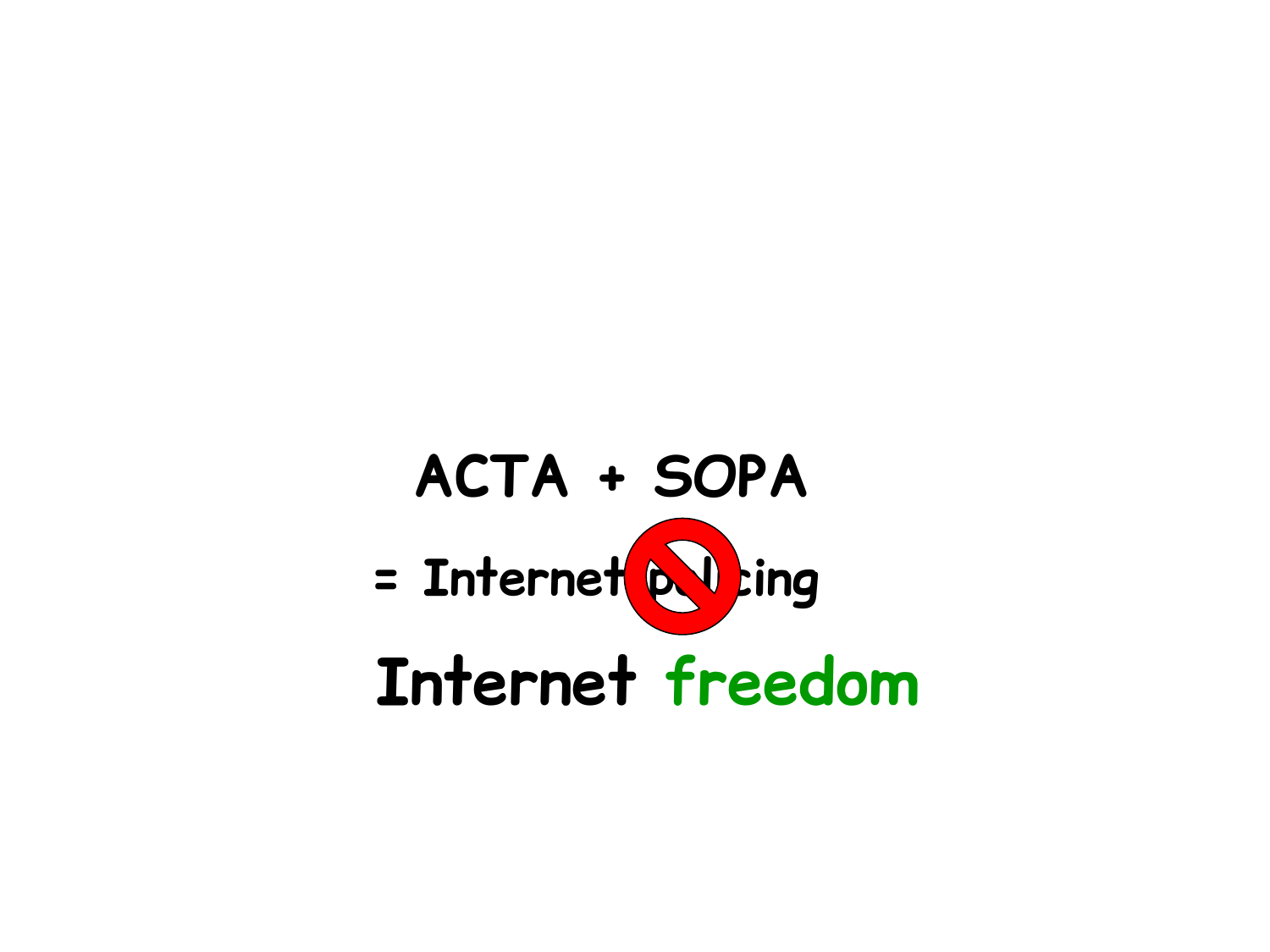

ACTA + SOPA

= Internet policing
Internet freedom